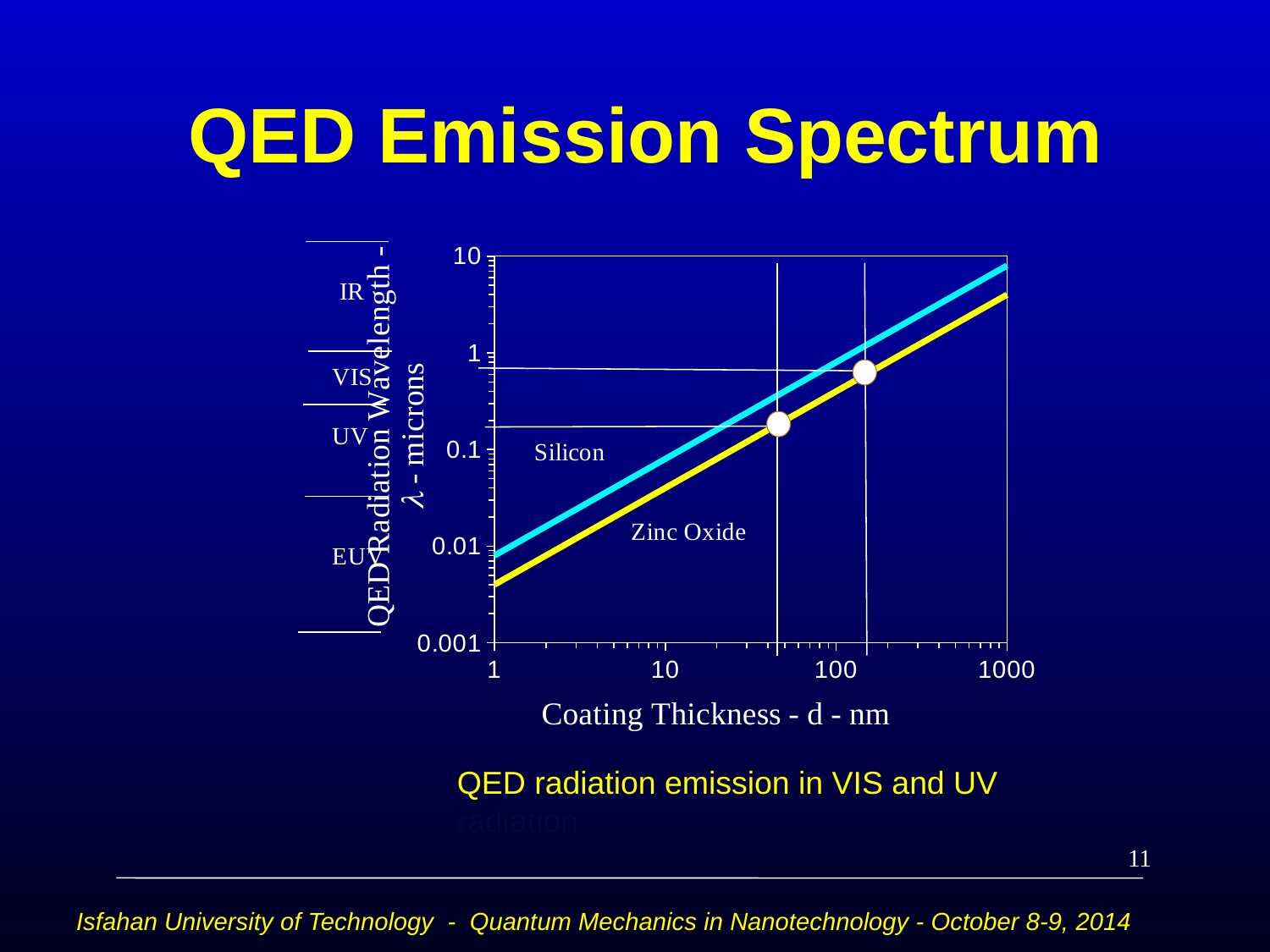

# QED Emission Spectrum

### Chart

| Category |  |  |
|---|---|---|

QED radiation emission in VIS and UV radiation
11
Isfahan University of Technology  -  Quantum Mechanics in Nanotechnology - October 8-9, 2014